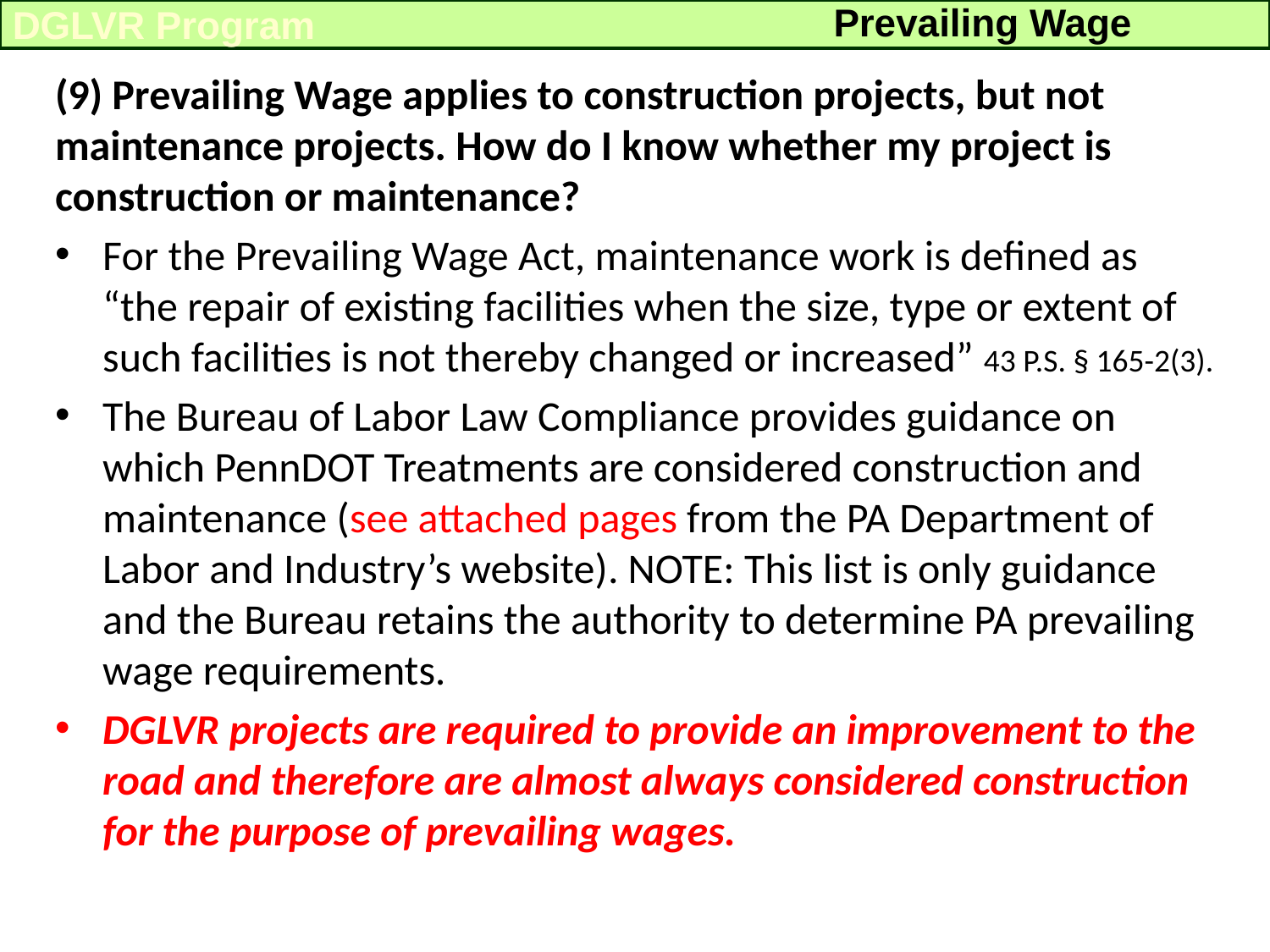

Prevailing Wage
DGLVR Program

(9) Prevailing Wage applies to construction projects, but not maintenance projects. How do I know whether my project is construction or maintenance?
For the Prevailing Wage Act, maintenance work is defined as “the repair of existing facilities when the size, type or extent of such facilities is not thereby changed or increased” 43 P.S. § 165-2(3).
The Bureau of Labor Law Compliance provides guidance on which PennDOT Treatments are considered construction and maintenance (see attached pages from the PA Department of Labor and Industry’s website). NOTE: This list is only guidance and the Bureau retains the authority to determine PA prevailing wage requirements.
DGLVR projects are required to provide an improvement to the road and therefore are almost always considered construction for the purpose of prevailing wages.